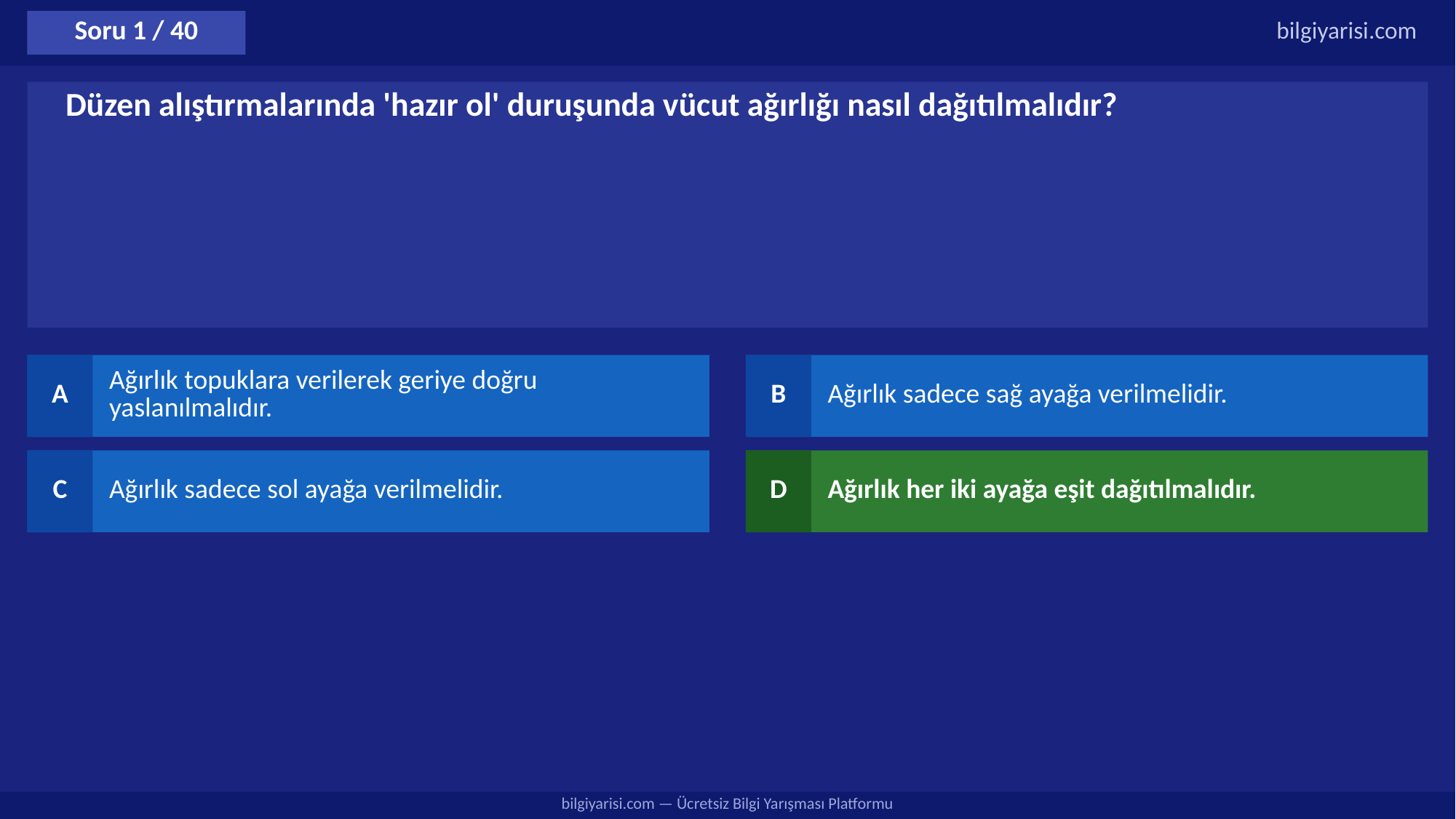

Soru 1 / 40
bilgiyarisi.com

Düzen alıştırmalarında 'hazır ol' duruşunda vücut ağırlığı nasıl dağıtılmalıdır?

A
Ağırlık topuklara verilerek geriye doğru yaslanılmalıdır.

B
Ağırlık sadece sağ ayağa verilmelidir.

C
Ağırlık sadece sol ayağa verilmelidir.

D
Ağırlık her iki ayağa eşit dağıtılmalıdır.
bilgiyarisi.com — Ücretsiz Bilgi Yarışması Platformu